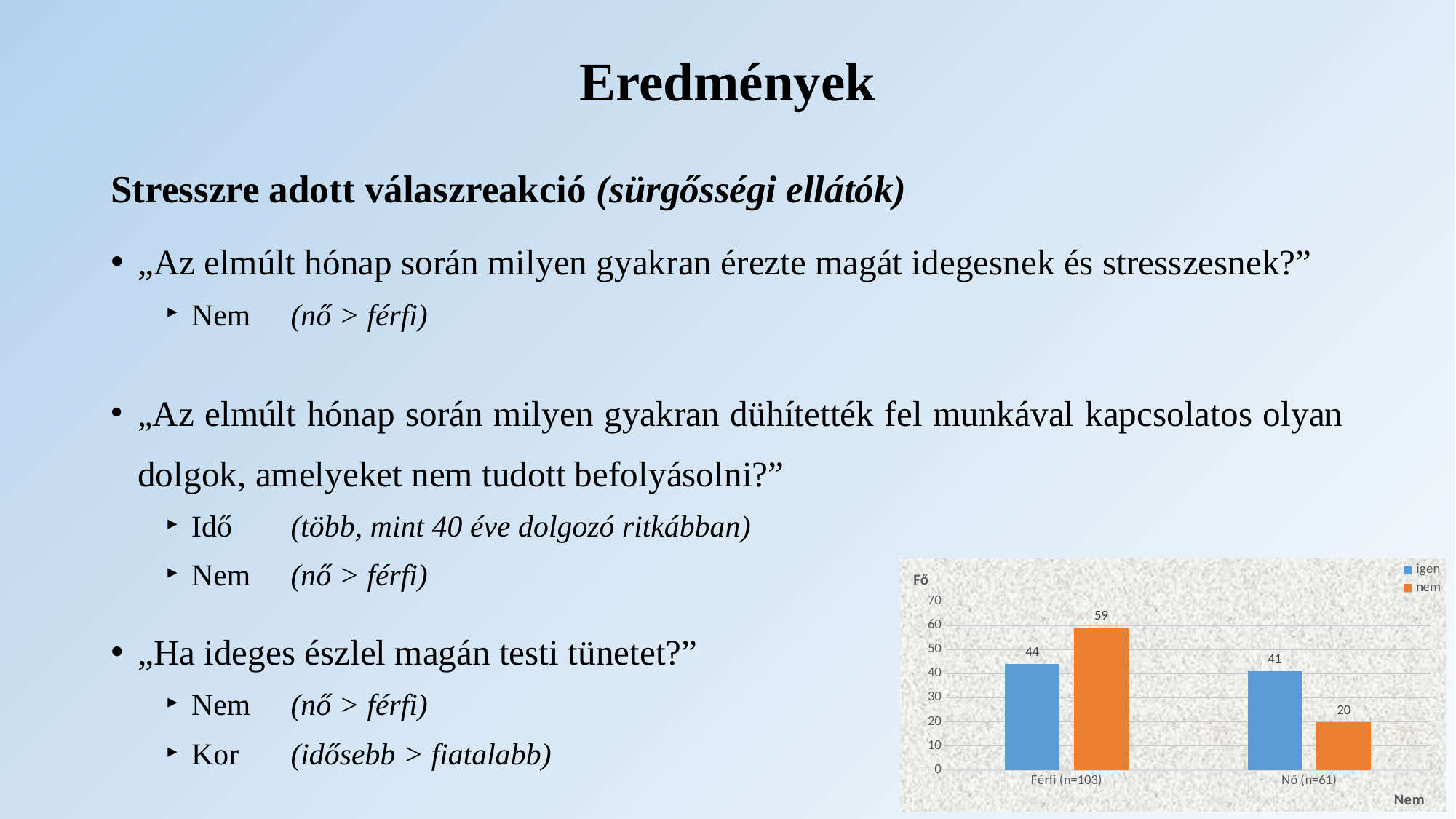

# Eredmények
Stresszre adott válaszreakció (sürgősségi ellátók)
„Az elmúlt hónap során milyen gyakran érezte magát idegesnek és stresszesnek?”
Nem	(nő > férfi)
„Az elmúlt hónap során milyen gyakran dühítették fel munkával kapcsolatos olyan dolgok, amelyeket nem tudott befolyásolni?”
Idő	(több, mint 40 éve dolgozó ritkábban)
Nem	(nő > férfi)
„Ha ideges észlel magán testi tünetet?”
Nem	(nő > férfi)
Kor	(idősebb > fiatalabb)

### Chart

| Category | igen | nem |
|---|---|---|
| Férfi (n=103) | 44.0 | 59.0 |
| Nő (n=61) | 41.0 | 20.0 |